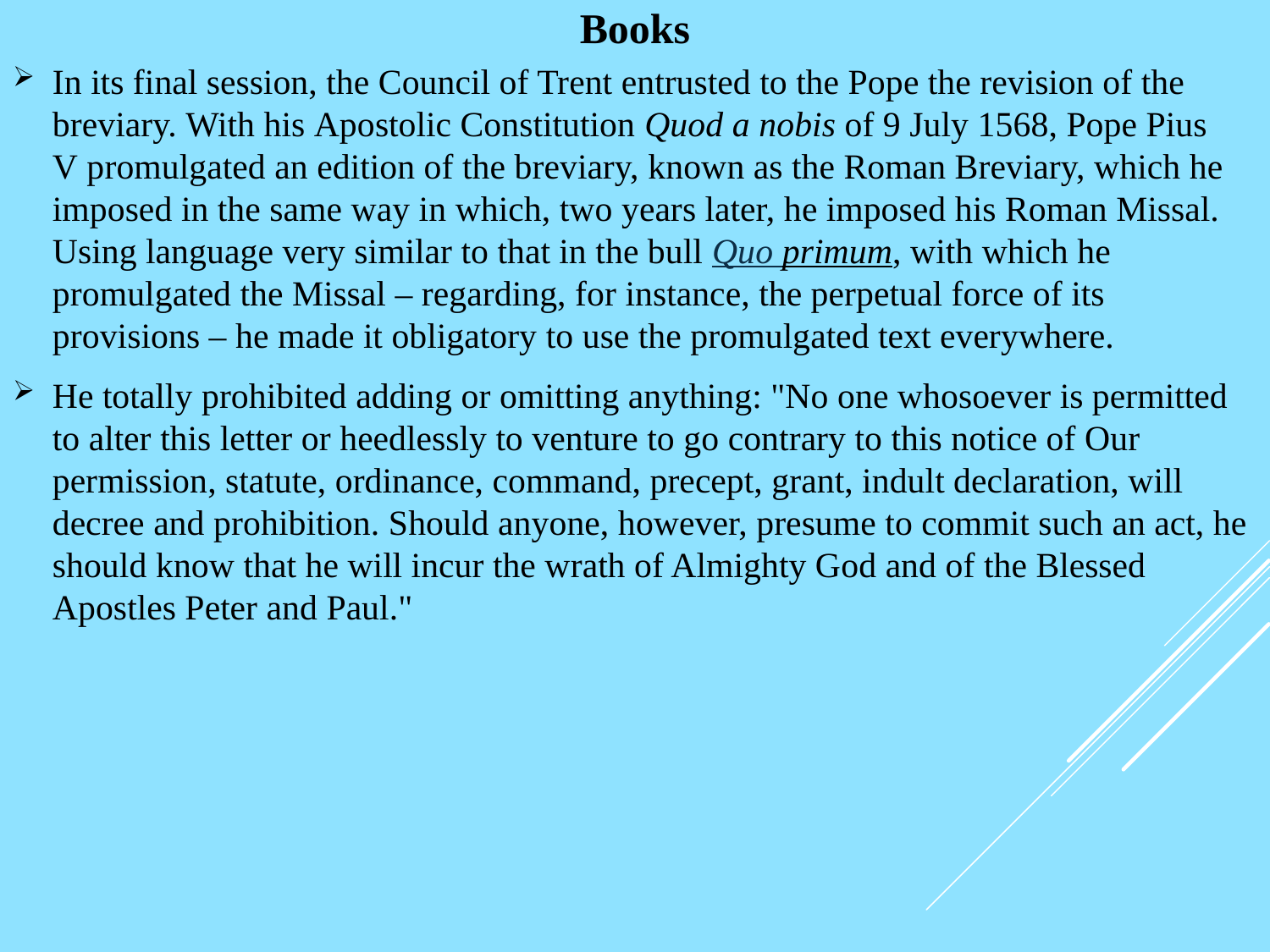

# Books
In its final session, the Council of Trent entrusted to the Pope the revision of the breviary. With his Apostolic Constitution Quod a nobis of 9 July 1568, Pope Pius V promulgated an edition of the breviary, known as the Roman Breviary, which he imposed in the same way in which, two years later, he imposed his Roman Missal. Using language very similar to that in the bull Quo primum, with which he promulgated the Missal – regarding, for instance, the perpetual force of its provisions – he made it obligatory to use the promulgated text everywhere.
He totally prohibited adding or omitting anything: "No one whosoever is permitted to alter this letter or heedlessly to venture to go contrary to this notice of Our permission, statute, ordinance, command, precept, grant, indult declaration, will decree and prohibition. Should anyone, however, presume to commit such an act, he should know that he will incur the wrath of Almighty God and of the Blessed Apostles Peter and Paul."